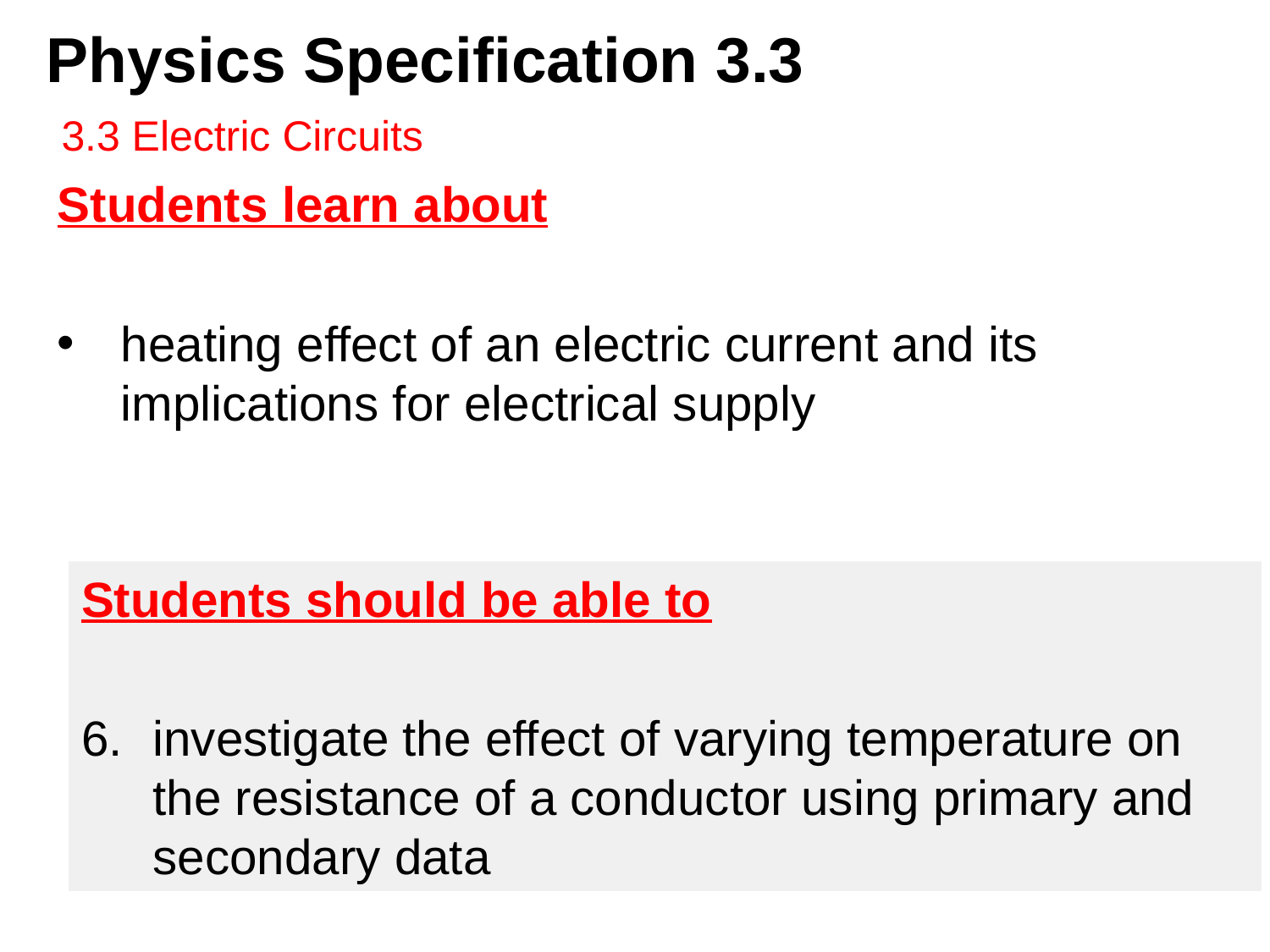

# Physics Specification 3.3
3.3 Electric Circuits
Students learn about
heating effect of an electric current and its implications for electrical supply
Students should be able to
investigate the effect of varying temperature on the resistance of a conductor using primary and secondary data